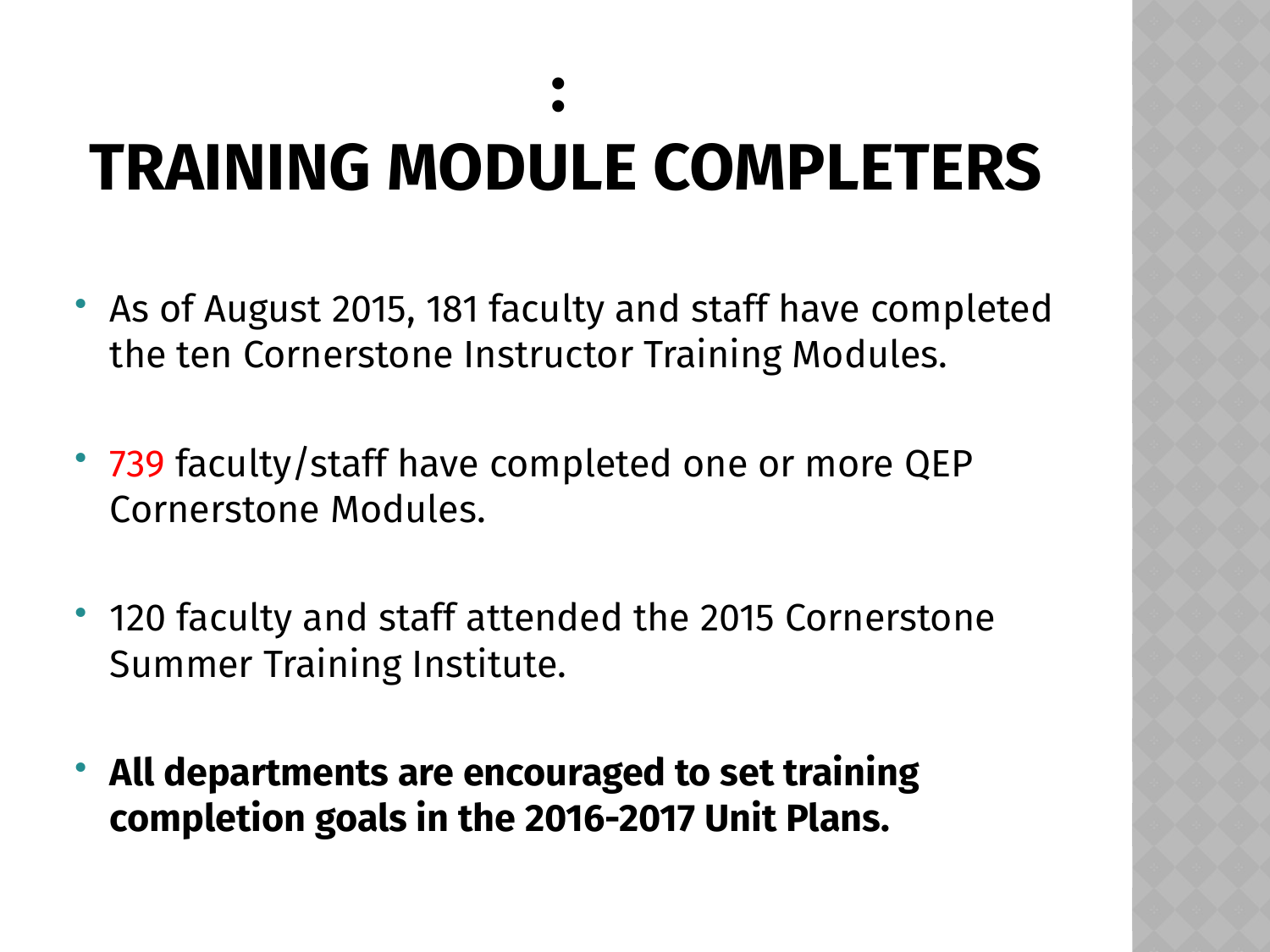

# : Training Module Completers

As of August 2015, 181 faculty and staff have completed the ten Cornerstone Instructor Training Modules.

739 faculty/staff have completed one or more QEP Cornerstone Modules.

120 faculty and staff attended the 2015 Cornerstone Summer Training Institute.

All departments are encouraged to set training completion goals in the 2016-2017 Unit Plans.